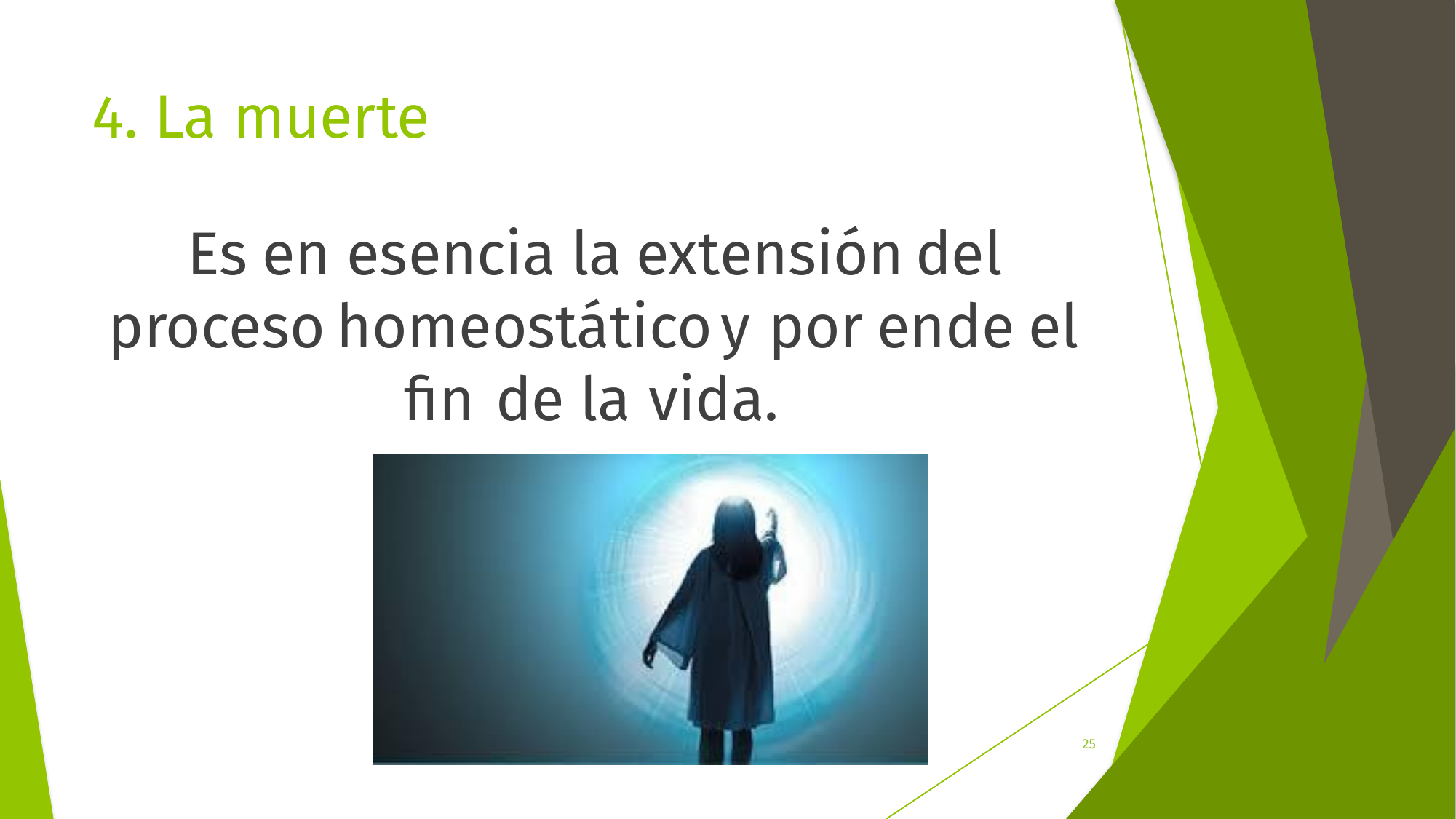

4. La muerte
Es
en esencia la
extensión
del
proceso
homeostático
y
por
ende
el

fin
de
la
vida.

25